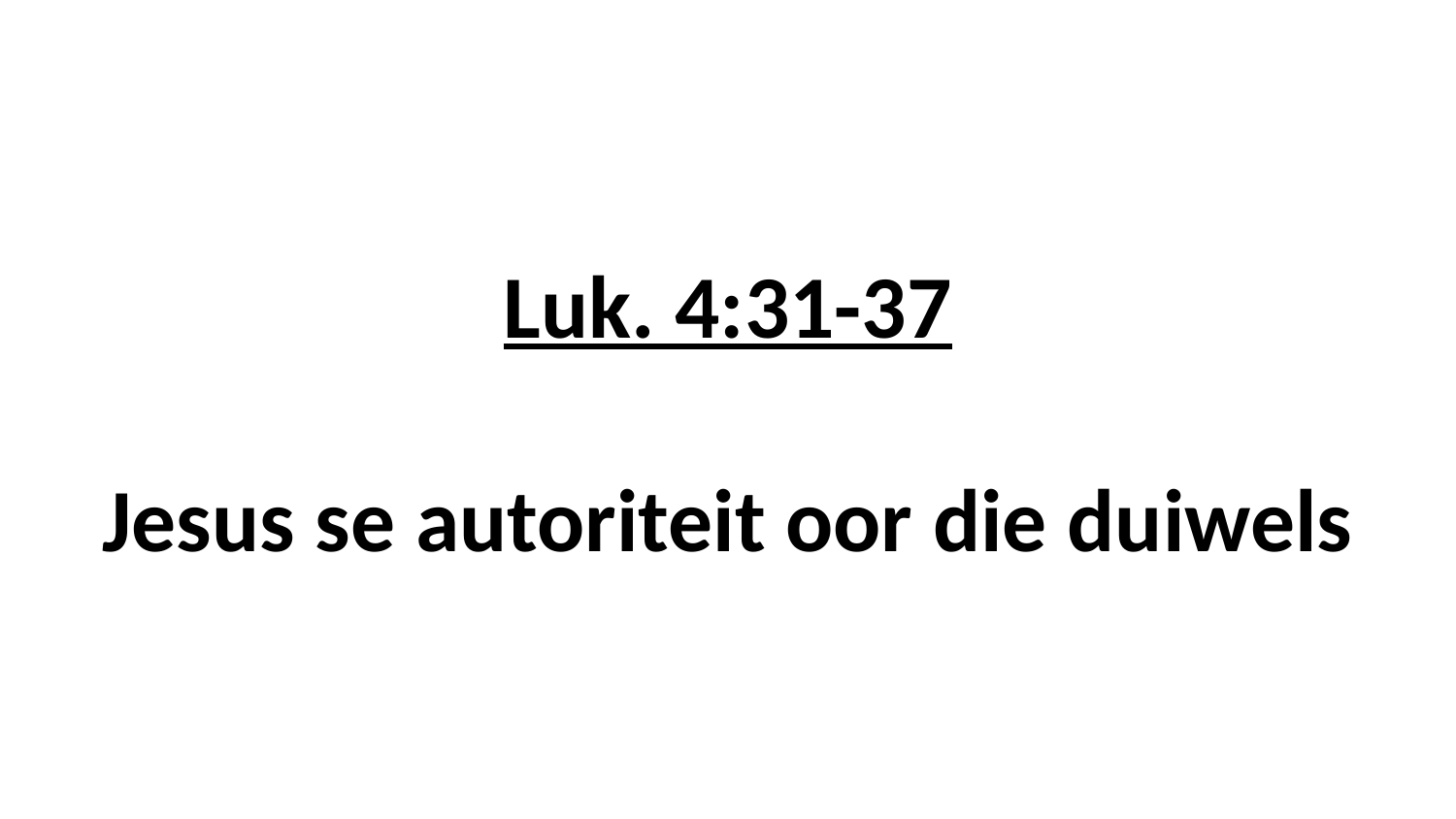

# Luk. 4:31-37 Jesus se autoriteit oor die duiwels